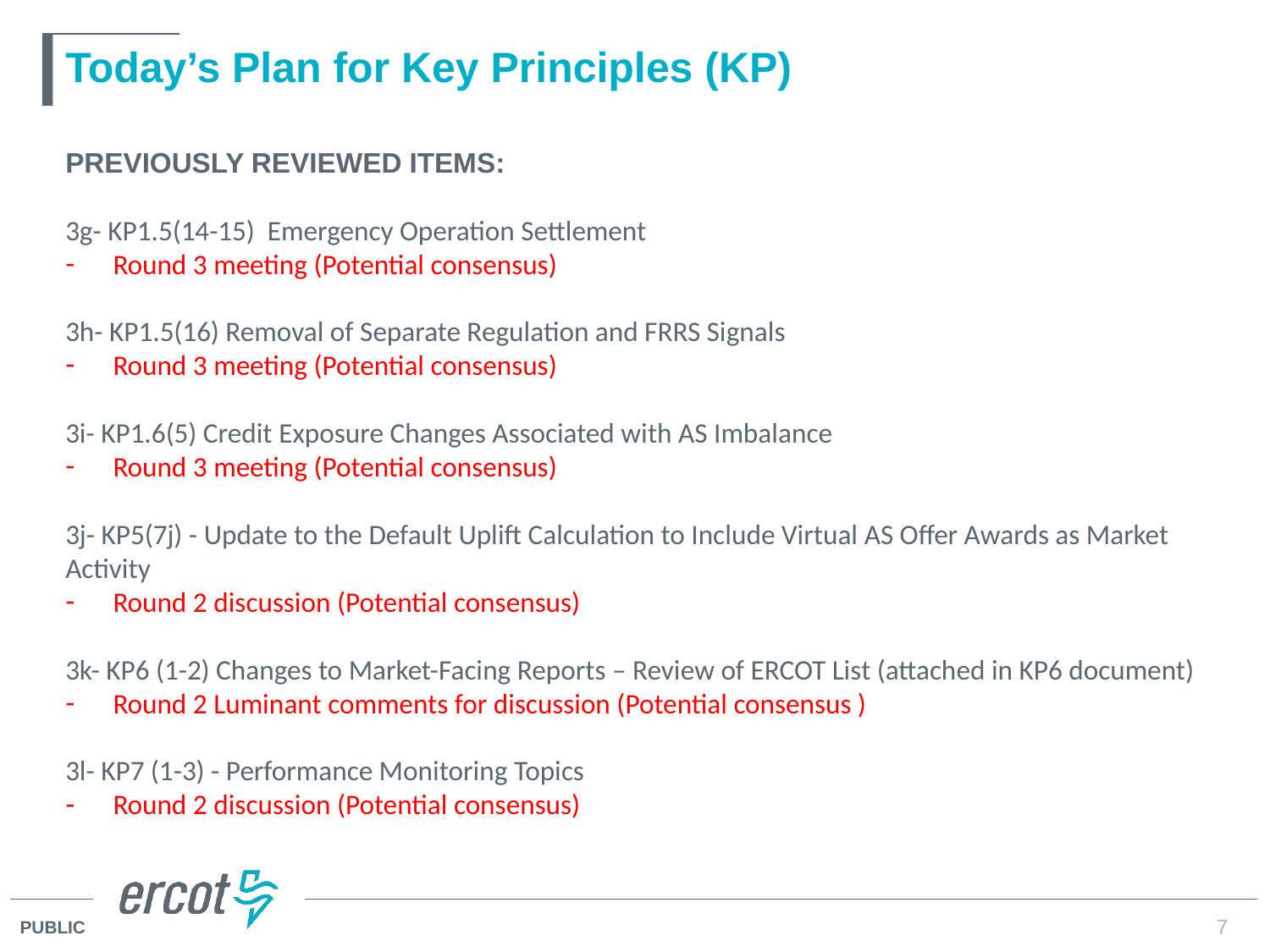

# Today’s Plan for Key Principles (KP)

PREVIOUSLY REVIEWED ITEMS:

3g- KP1.5(14-15)  Emergency Operation Settlement
Round 3 meeting (Potential consensus)

3h- KP1.5(16) Removal of Separate Regulation and FRRS Signals
Round 3 meeting (Potential consensus)

3i- KP1.6(5) Credit Exposure Changes Associated with AS Imbalance
Round 3 meeting (Potential consensus)

3j- KP5(7j) - Update to the Default Uplift Calculation to Include Virtual AS Offer Awards as Market Activity
Round 2 discussion (Potential consensus)

3k- KP6 (1-2) Changes to Market-Facing Reports – Review of ERCOT List (attached in KP6 document)
Round 2 Luminant comments for discussion (Potential consensus )

3l- KP7 (1-3) - Performance Monitoring Topics
Round 2 discussion (Potential consensus)

3e) KP1.3 (15)  Behavioral Rules for AS Offers submittals
Round 2 for discussion

3f) KP1.4(3)-(4)  Resource Statuses and Telemetered AS Limitations
Round 4 with clarifying ERCOT language on ramp rates (potential consensus).
7